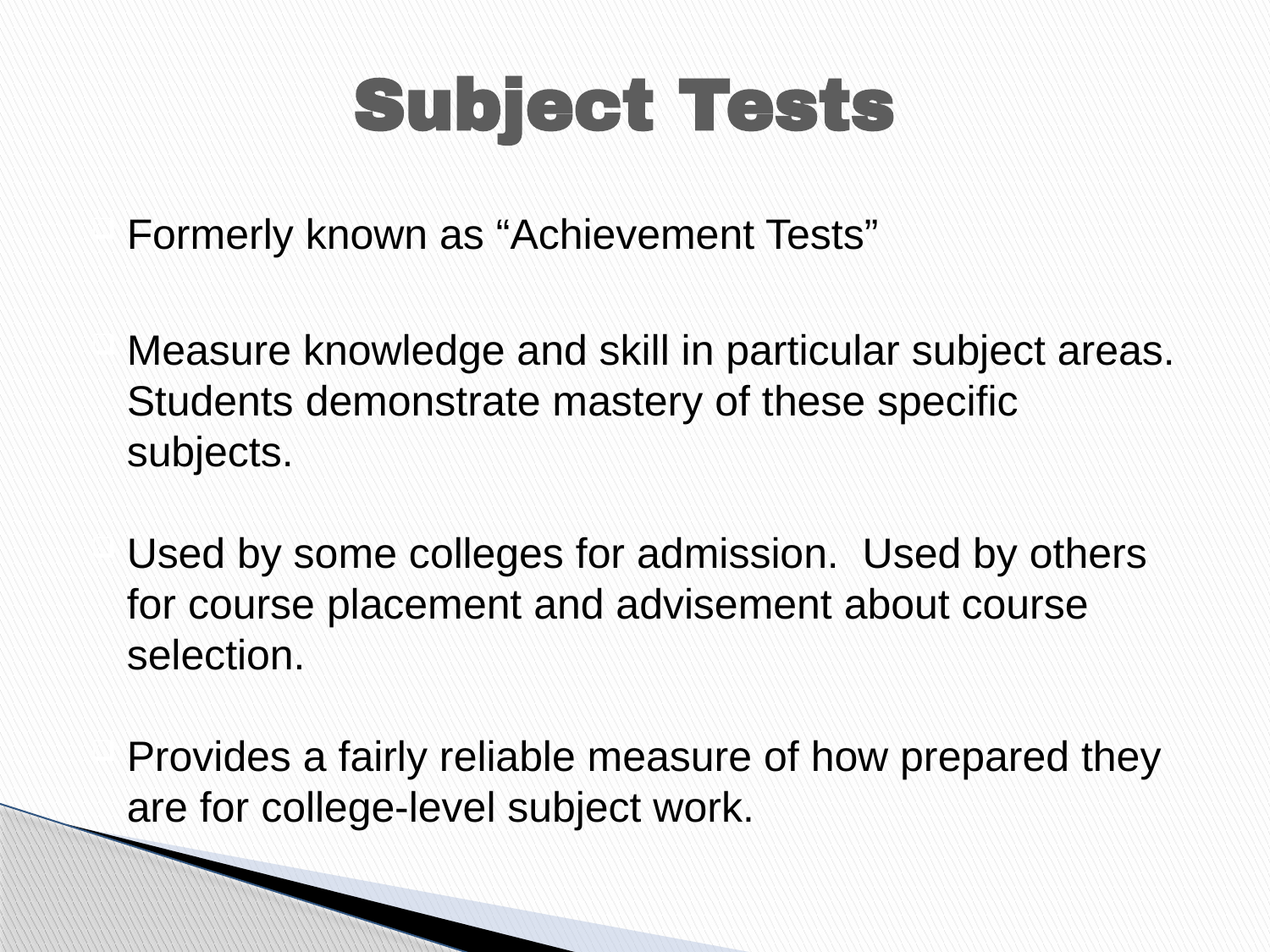

# Subject Tests
Formerly known as “Achievement Tests”

Measure knowledge and skill in particular subject areas.  Students demonstrate mastery of these specific subjects.

Used by some colleges for admission.  Used by others for course placement and advisement about course selection.

Provides a fairly reliable measure of how prepared they are for college-level subject work.